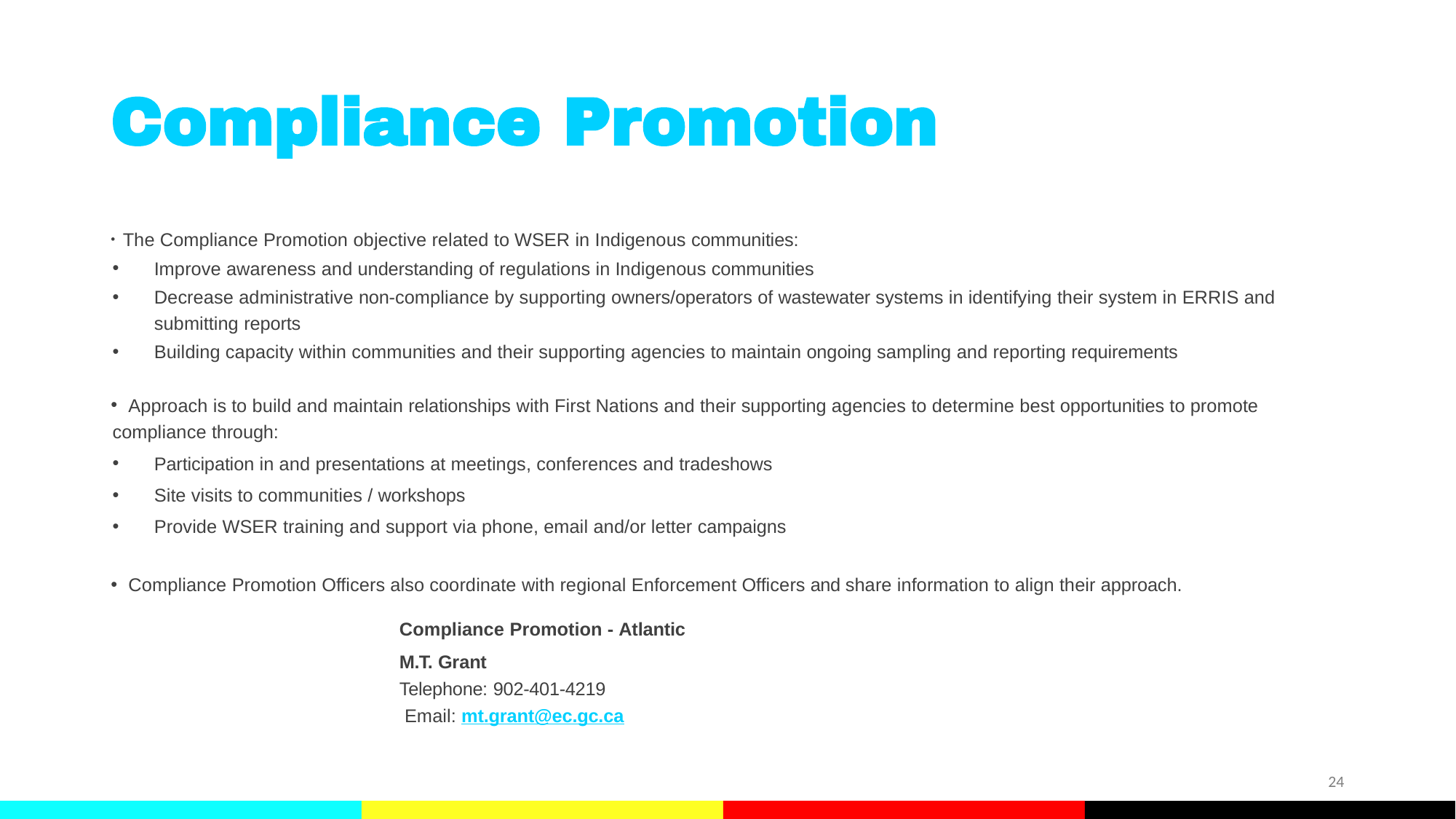

# Compliance Promotion
   The Compliance Promotion objective related to WSER in Indigenous communities:
Improve awareness and understanding of regulations in Indigenous communities
Decrease administrative non-compliance by supporting owners/operators of wastewater systems in identifying their system in ERRIS and submitting reports
Building capacity within communities and their supporting agencies to maintain ongoing sampling and reporting requirements

   Approach is to build and maintain relationships with First Nations and their supporting agencies to determine best opportunities to promote        compliance through:
Participation in and presentations at meetings, conferences and tradeshows
Site visits to communities / workshops
Provide WSER training and support via phone, email and/or letter campaigns

   Compliance Promotion Officers also coordinate with regional Enforcement Officers and share information to align their approach.

Compliance Promotion - Atlantic
M.T. Grant
Telephone: 902-401-4219
 Email: mt.grant@ec.gc.ca

24